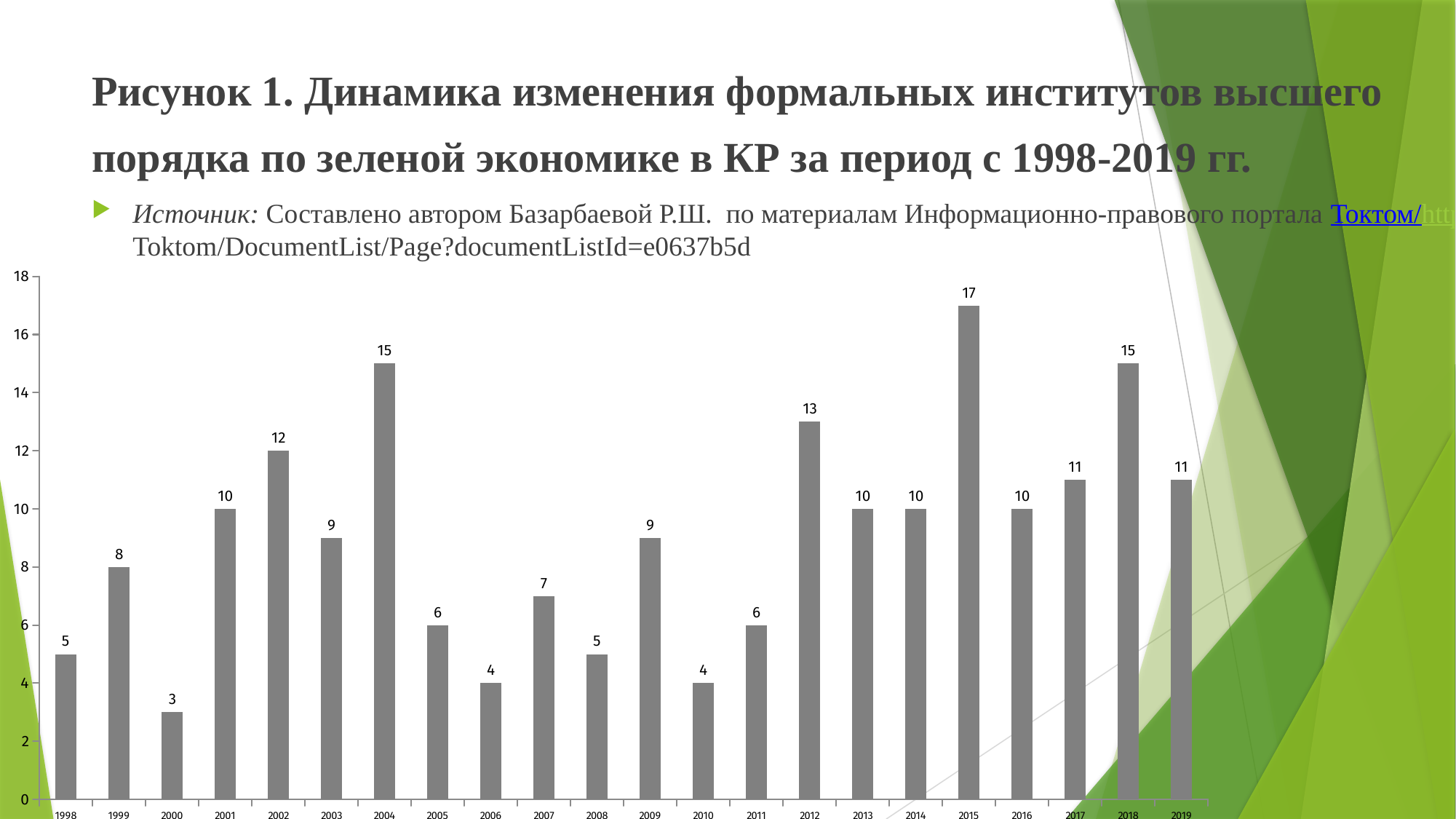

Рисунок 1. Динамика изменения формальных институтов высшего
порядка по зеленой экономике в КР за период с 1998-2019 гг.
Источник: Составлено автором Базарбаевой Р.Ш.  по материалам Информационно-правового портала Токтом/https://online.toktom.kg/Toktom/DocumentList/Page?documentListId=e0637b5d

#

### Chart

| Category | Всего |
|---|---|
| 1998 | 5.0 |
| 1999 | 8.0 |
| 2000 | 3.0 |
| 2001 | 10.0 |
| 2002 | 12.0 |
| 2003 | 9.0 |
| 2004 | 15.0 |
| 2005 | 6.0 |
| 2006 | 4.0 |
| 2007 | 7.0 |
| 2008 | 5.0 |
| 2009 | 9.0 |
| 2010 | 4.0 |
| 2011 | 6.0 |
| 2012 | 13.0 |
| 2013 | 10.0 |
| 2014 | 10.0 |
| 2015 | 17.0 |
| 2016 | 10.0 |
| 2017 | 11.0 |
| 2018 | 15.0 |
| 2019 | 11.0 |